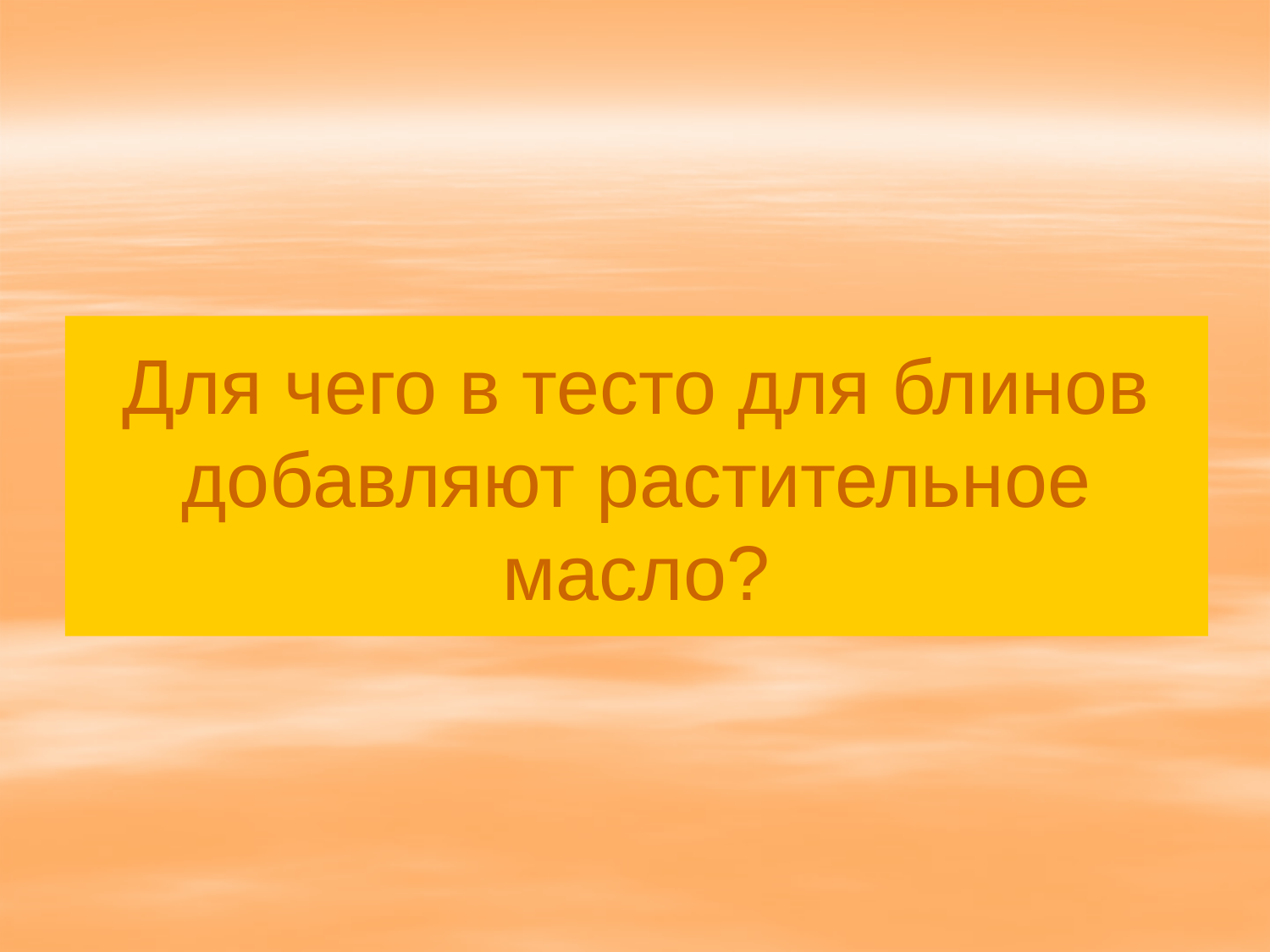

# Для чего в тесто для блинов добавляют растительное масло?